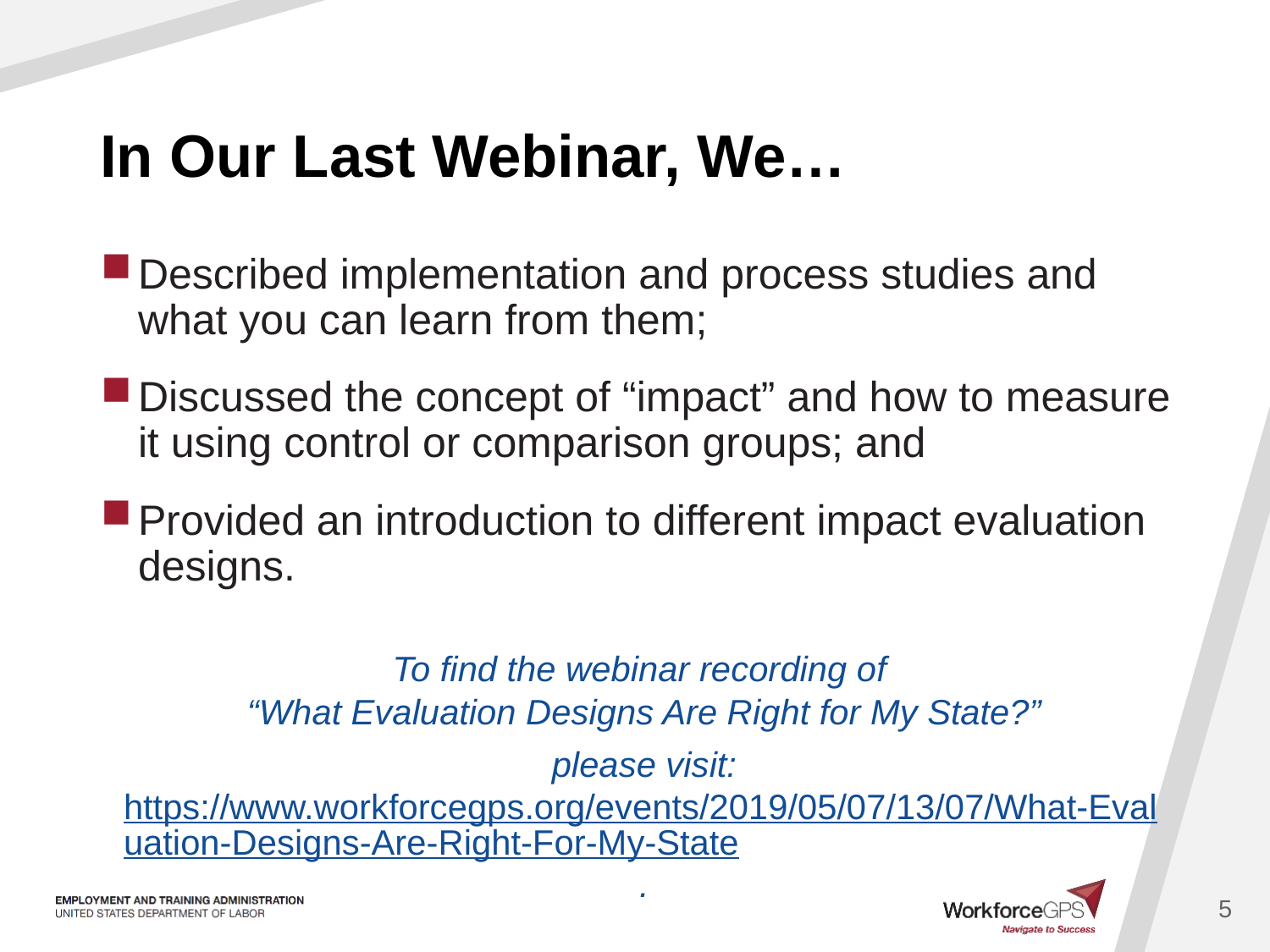

# In Our Last Webinar, We…
Described implementation and process studies and what you can learn from them;
Discussed the concept of “impact” and how to measure it using control or comparison groups; and
Provided an introduction to different impact evaluation designs.
To find the webinar recording of
“What Evaluation Designs Are Right for My State?”
 please visit: https://www.workforcegps.org/events/2019/05/07/13/07/What-Evaluation-Designs-Are-Right-For-My-State.
5